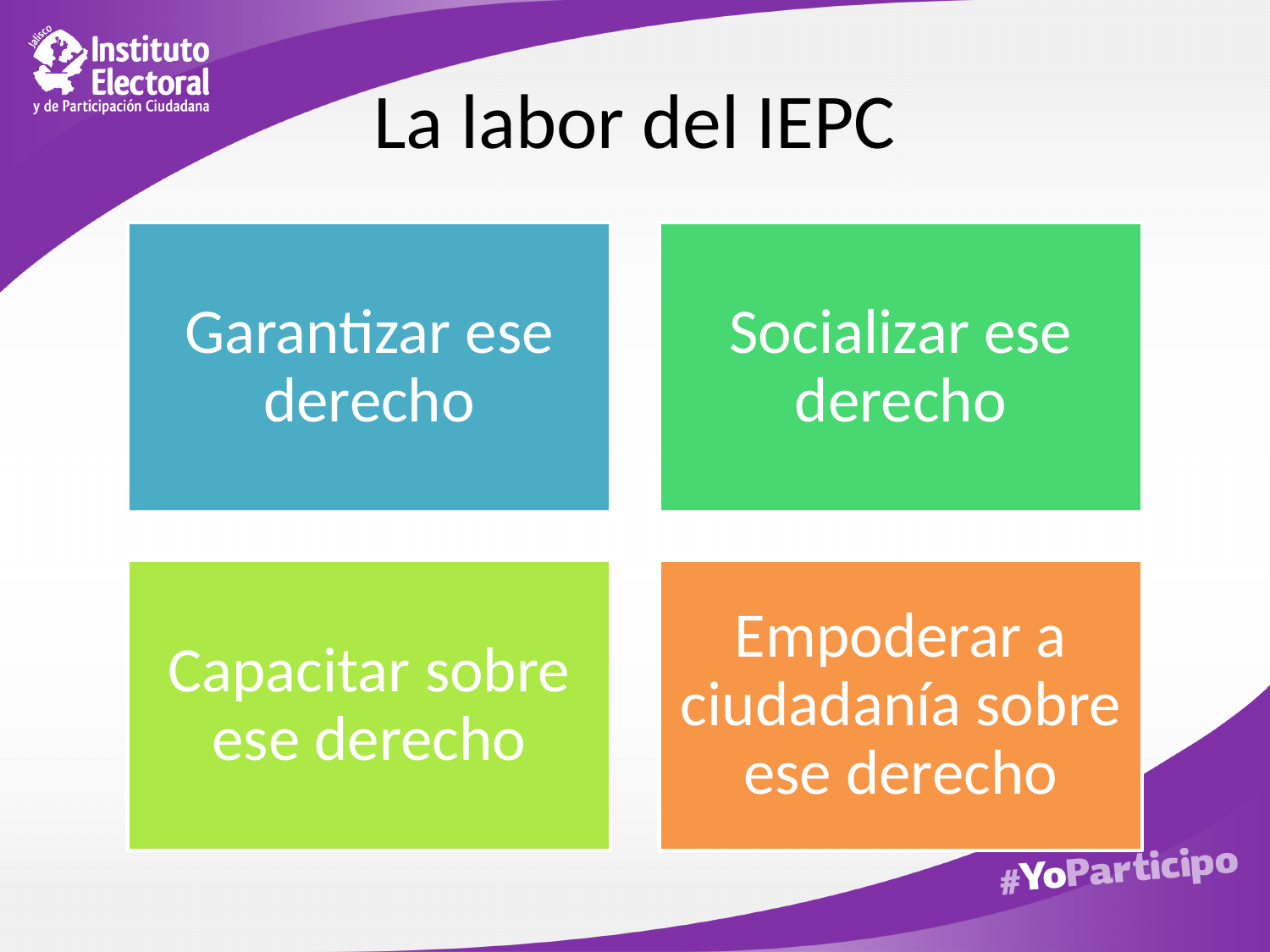

# La labor del IEPC
Garantizar ese derecho
Socializar ese derecho
Capacitar sobre ese derecho
Empoderar a ciudadanía sobre ese derecho